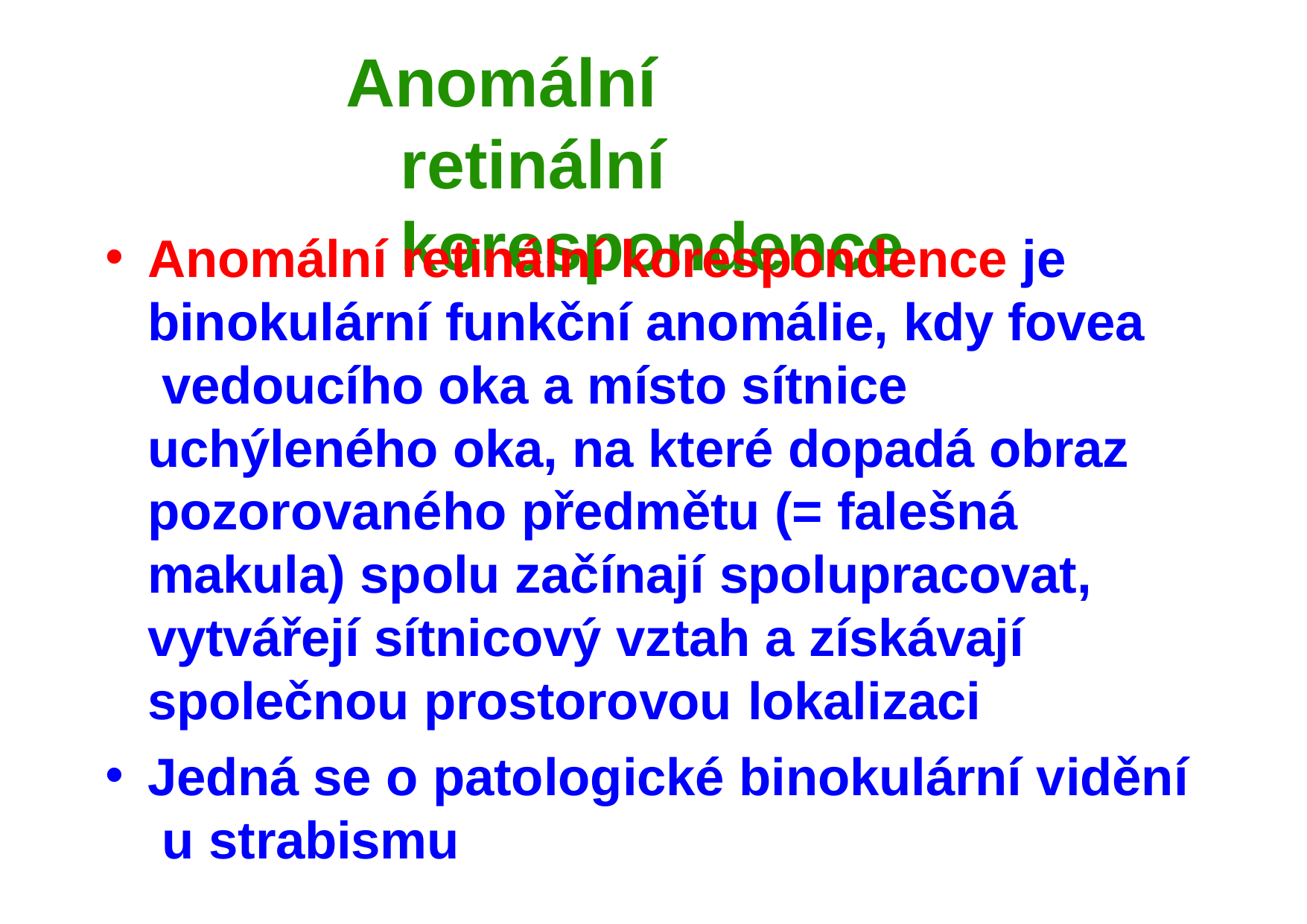

# Anomální	retinální  korespondence
Anomální retinální korespondence je  binokulární funkční anomálie, kdy fovea  vedoucího oka a místo sítnice  uchýleného oka, na které dopadá obraz  pozorovaného předmětu (= falešná  makula) spolu začínají spolupracovat,  vytvářejí sítnicový vztah a získávají  společnou prostorovou lokalizaci
Jedná se o patologické binokulární vidění  u strabismu